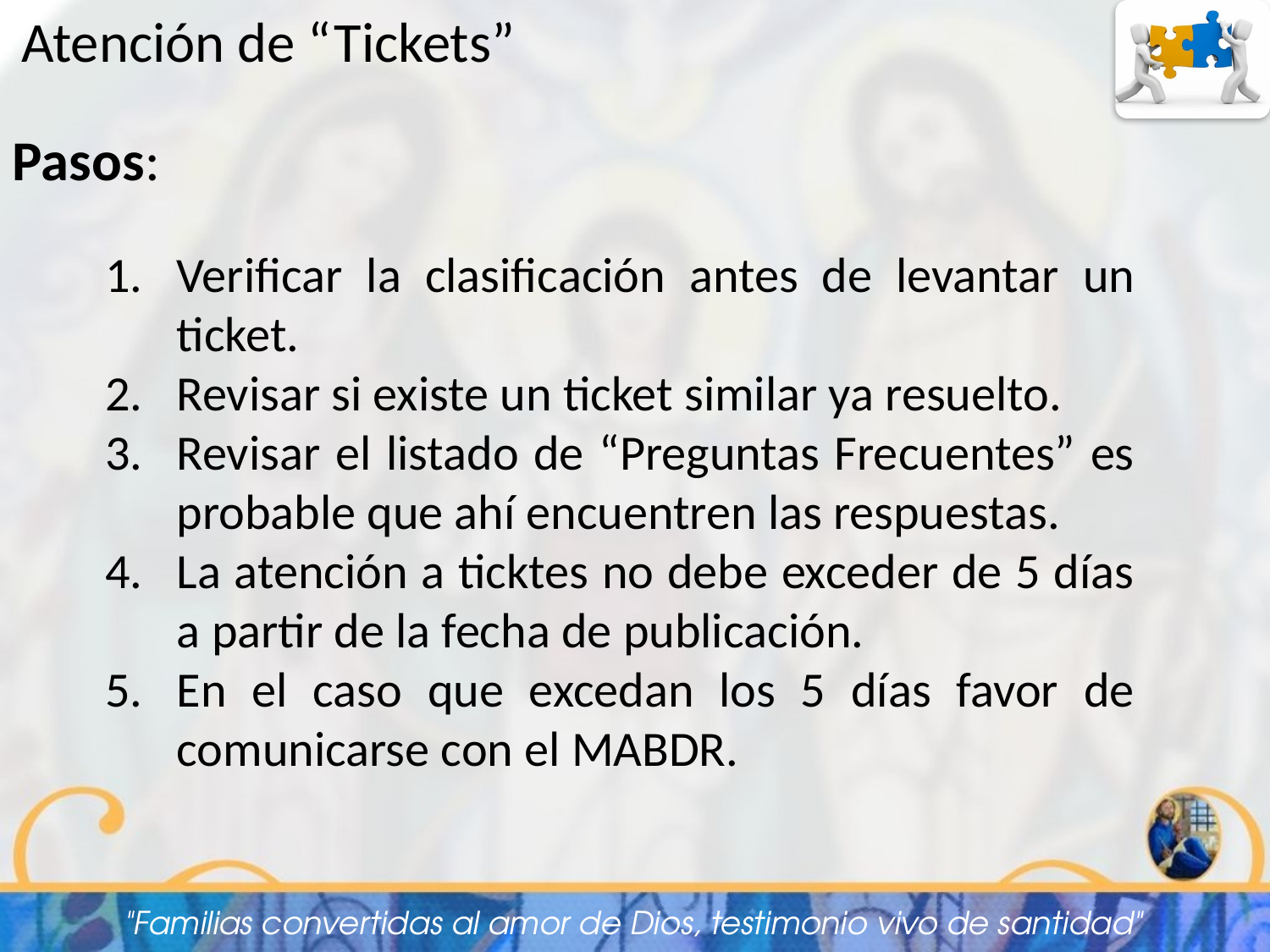

Atención de “Tickets”

Pasos:
Verificar la clasificación antes de levantar un ticket.
Revisar si existe un ticket similar ya resuelto.
Revisar el listado de “Preguntas Frecuentes” es probable que ahí encuentren las respuestas.
La atención a ticktes no debe exceder de 5 días a partir de la fecha de publicación.
En el caso que excedan los 5 días favor de comunicarse con el MABDR.

"Familias convertidas al amor de Dios, testimonio vivo de santidad"